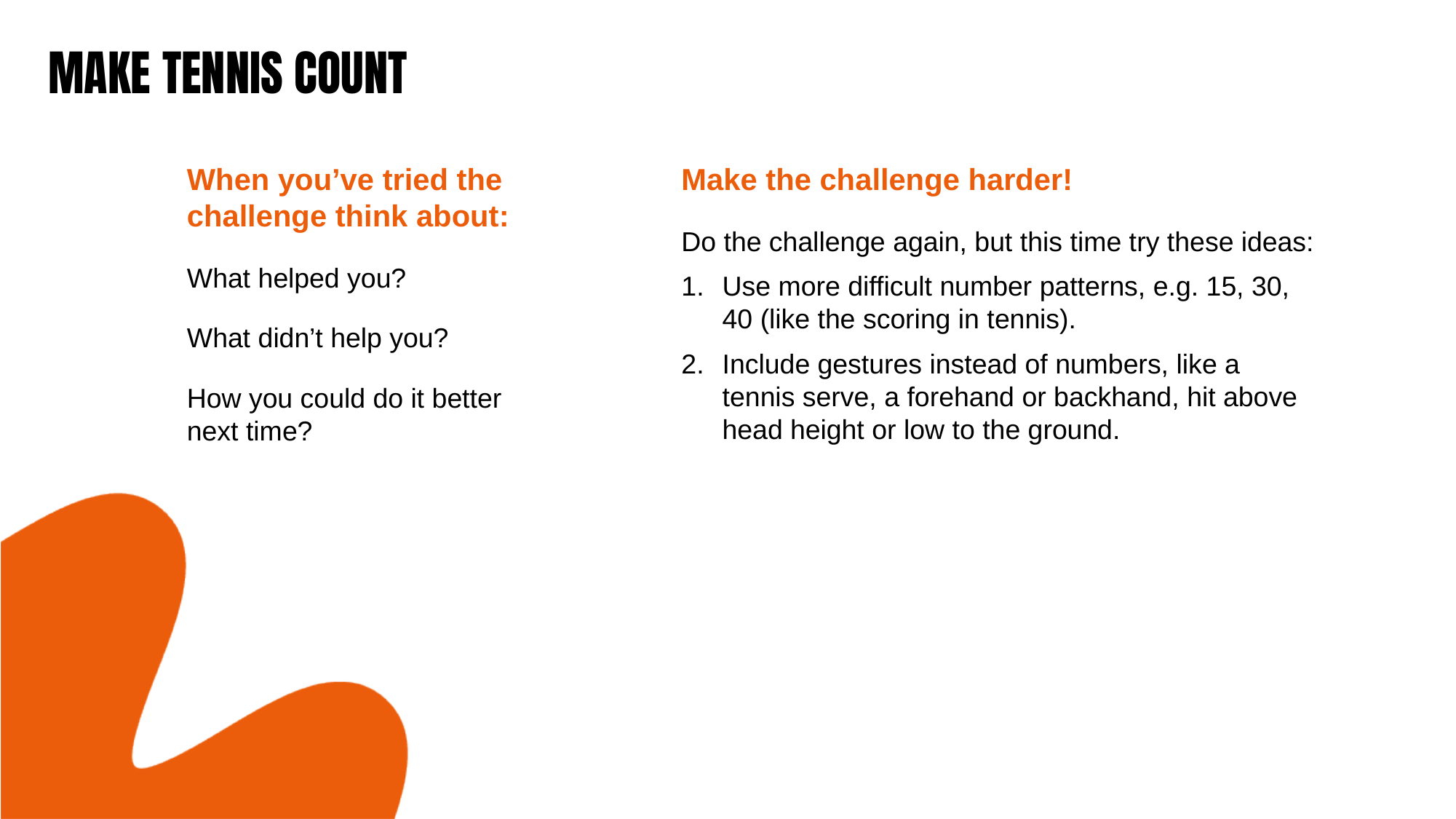

MAKE TENNIS COUNT
When you’ve tried the challenge think about:
What helped you?
What didn’t help you?
How you could do it better next time?
Make the challenge harder!
Do the challenge again, but this time try these ideas:
Use more difficult number patterns, e.g. 15, 30, 40 (like the scoring in tennis).
Include gestures instead of numbers, like a tennis serve, a forehand or backhand, hit above head height or low to the ground.